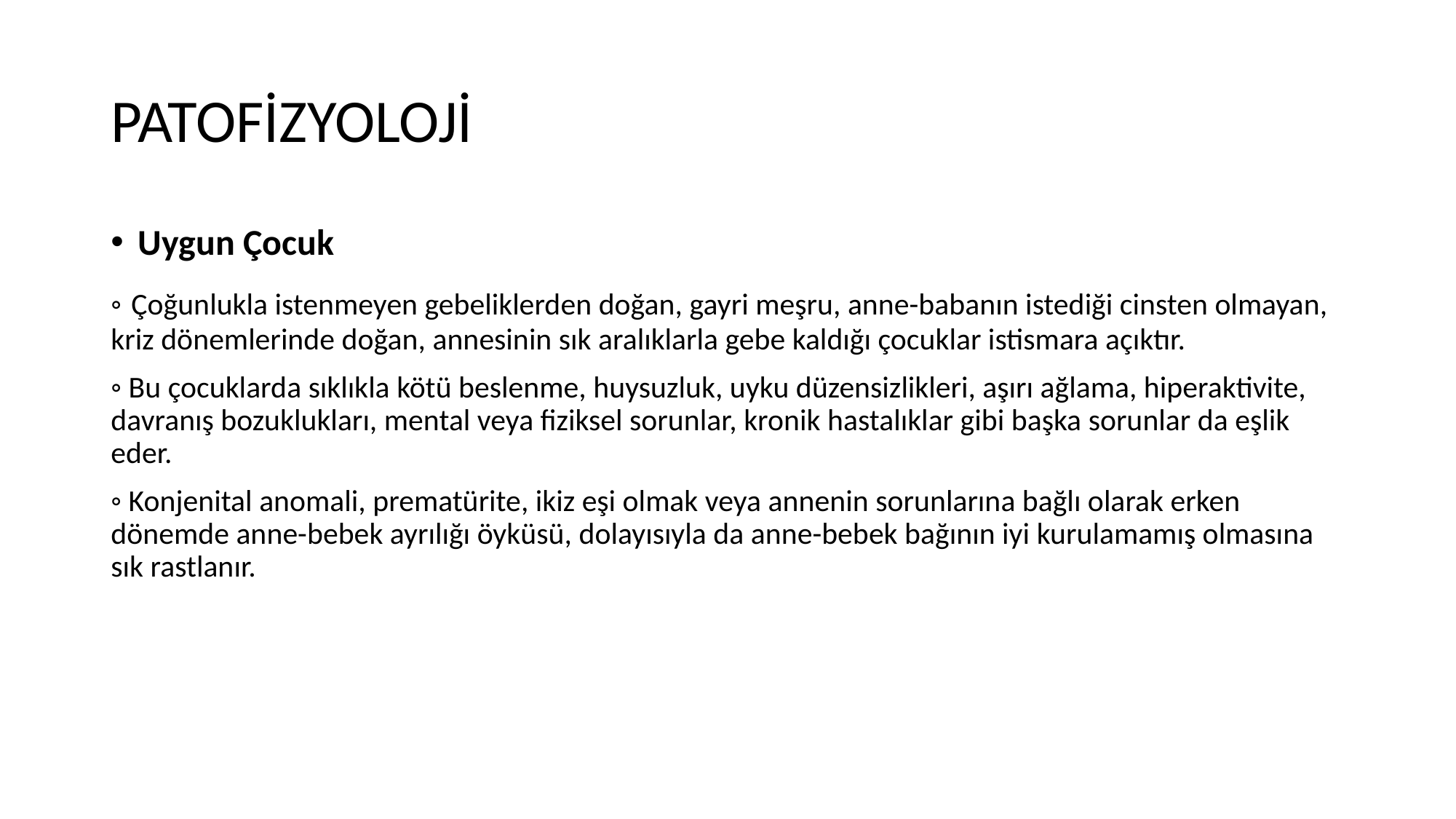

# PATOFİZYOLOJİ
Uygun Çocuk
◦ Çoğunlukla istenmeyen gebeliklerden doğan, gayri meşru, anne-babanın istediği cinsten olmayan, kriz dönemlerinde doğan, annesinin sık aralıklarla gebe kaldığı çocuklar istismara açıktır.
◦ Bu çocuklarda sıklıkla kötü beslenme, huysuzluk, uyku düzensizlikleri, aşırı ağlama, hiperaktivite, davranış bozuklukları, mental veya fiziksel sorunlar, kronik hastalıklar gibi başka sorunlar da eşlik eder.
◦ Konjenital anomali, prematürite, ikiz eşi olmak veya annenin sorunlarına bağlı olarak erken dönemde anne-bebek ayrılığı öyküsü, dolayısıyla da anne-bebek bağının iyi kurulamamış olmasına sık rastlanır.